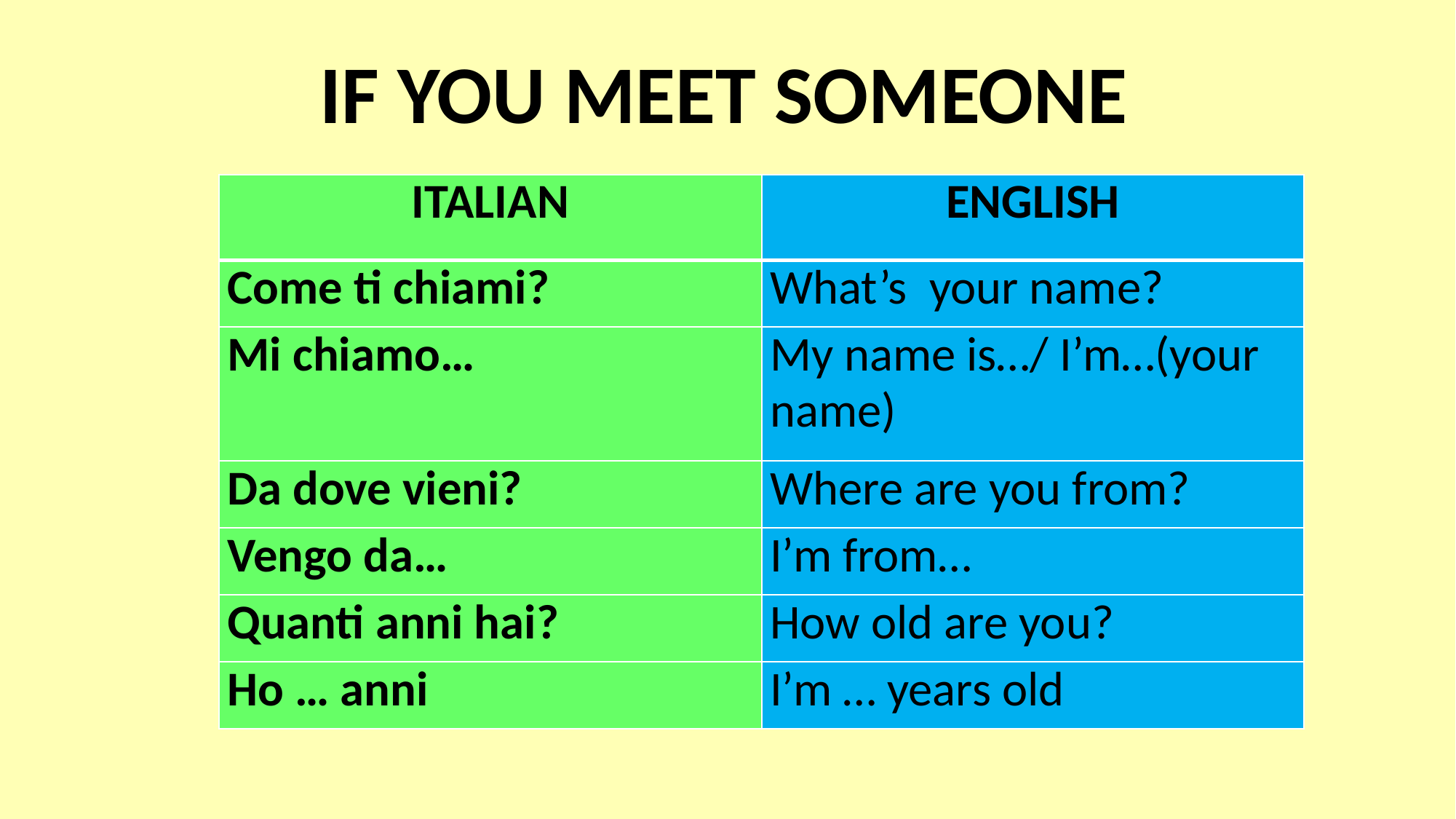

IF YOU MEET SOMEONE
| ITALIAN | ENGLISH |
| --- | --- |
| Come ti chiami? | What’s your name? |
| Mi chiamo… | My name is…/ I’m…(your name) |
| Da dove vieni? | Where are you from? |
| Vengo da… | I’m from… |
| Quanti anni hai? | How old are you? |
| Ho … anni | I’m … years old |